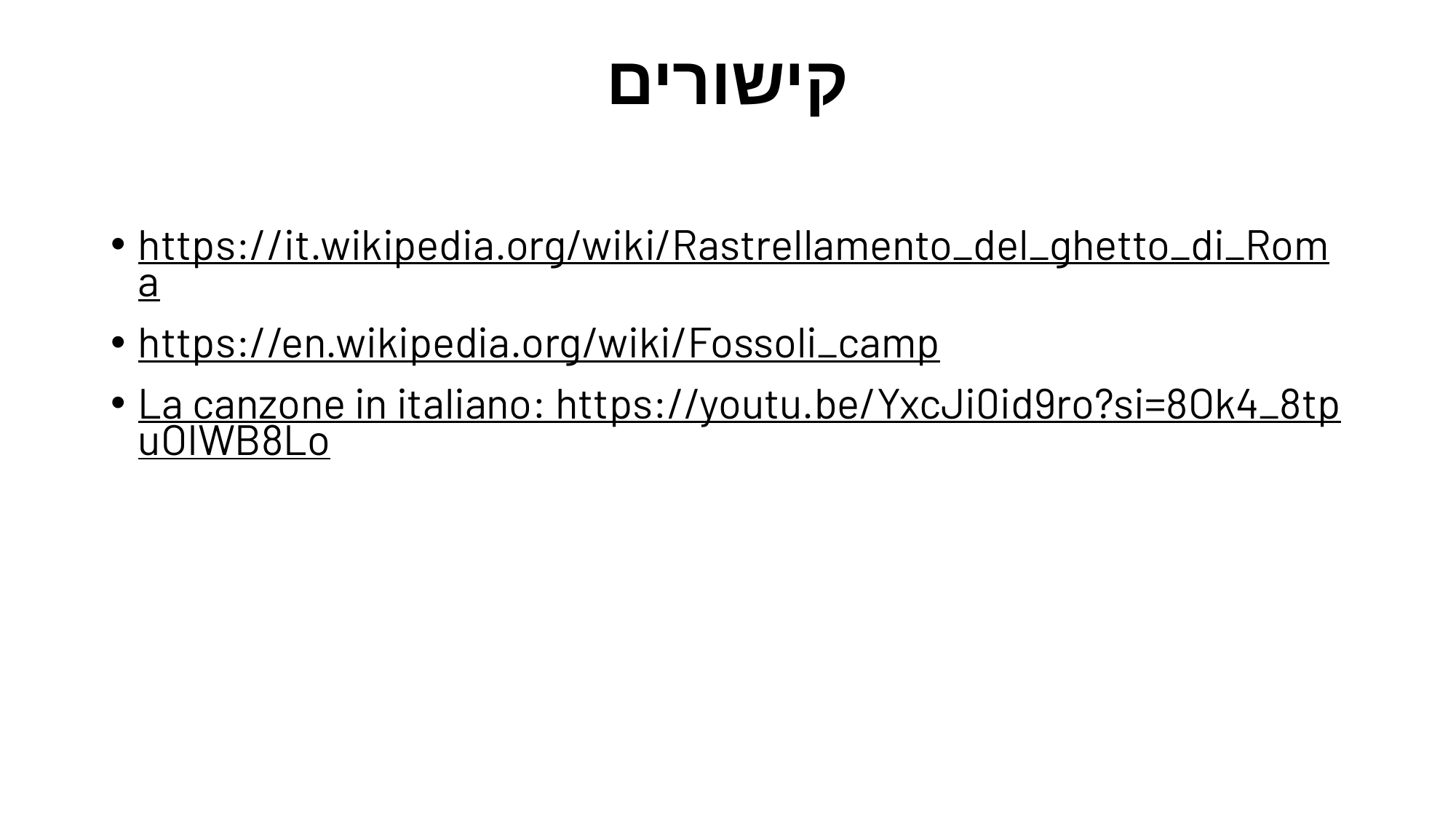

# קישורים
https://it.wikipedia.org/wiki/Rastrellamento_del_ghetto_di_Roma
https://en.wikipedia.org/wiki/Fossoli_camp
La canzone in italiano: https://youtu.be/YxcJi0id9ro?si=8Ok4_8tpuOIWB8Lo